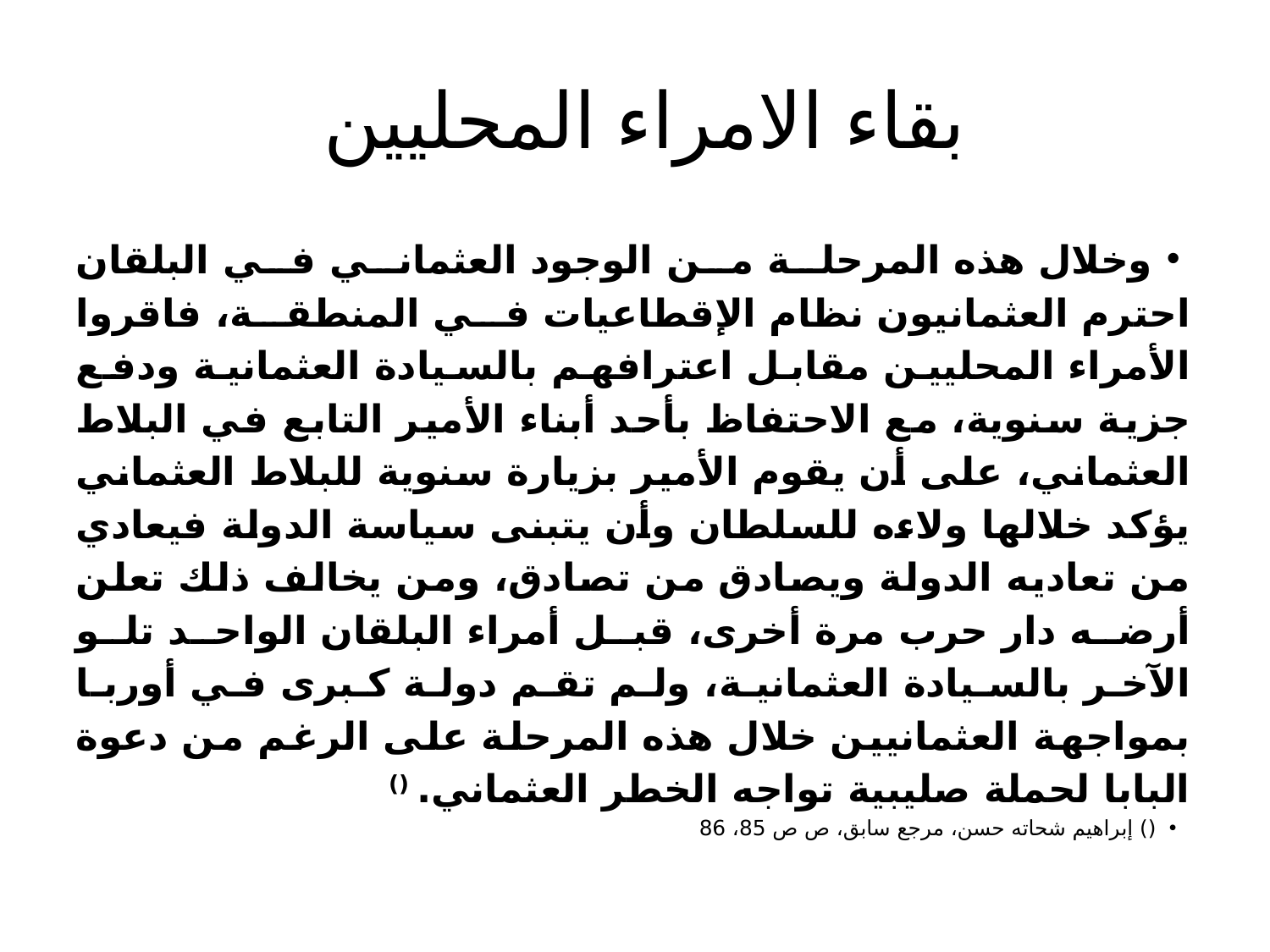

# بقاء الامراء المحليين
وخلال هذه المرحلة من الوجود العثماني في البلقان احترم العثمانيون نظام الإقطاعيات في المنطقة، فاقروا الأمراء المحليين مقابل اعترافهم بالسيادة العثمانية ودفع جزية سنوية، مع الاحتفاظ بأحد أبناء الأمير التابع في البلاط العثماني، على أن يقوم الأمير بزيارة سنوية للبلاط العثماني يؤكد خلالها ولاءه للسلطان وأن يتبنى سياسة الدولة فيعادي من تعاديه الدولة ويصادق من تصادق، ومن يخالف ذلك تعلن أرضه دار حرب مرة أخرى، قبل أمراء البلقان الواحد تلو الآخر بالسيادة العثمانية، ولم تقم دولة كبرى في أوربا بمواجهة العثمانيين خلال هذه المرحلة على الرغم من دعوة البابا لحملة صليبية تواجه الخطر العثماني. ()
() إبراهيم شحاته حسن، مرجع سابق، ص ص 85، 86